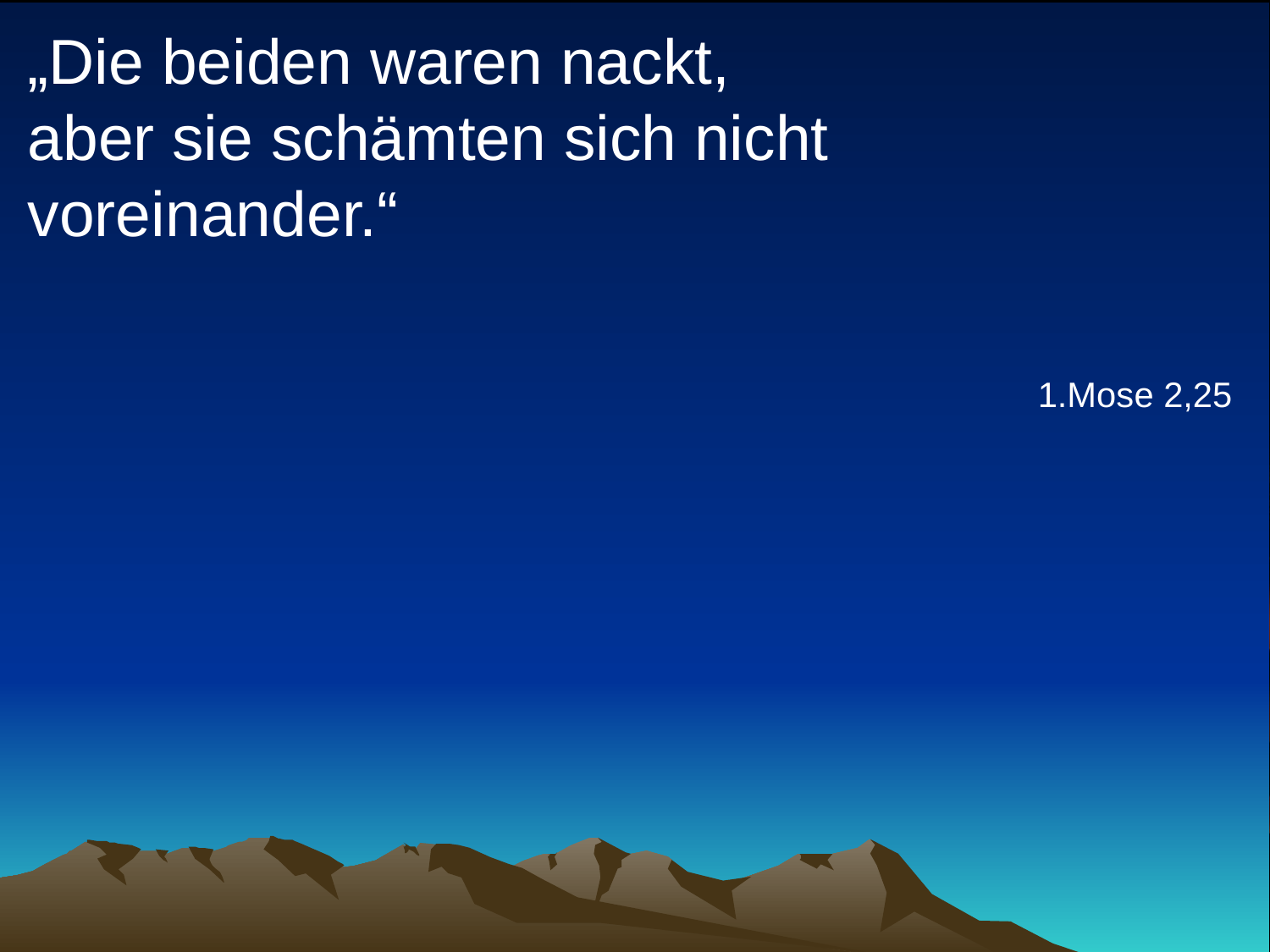

# „Die beiden waren nackt, aber sie schämten sich nicht voreinander.“
1.Mose 2,25